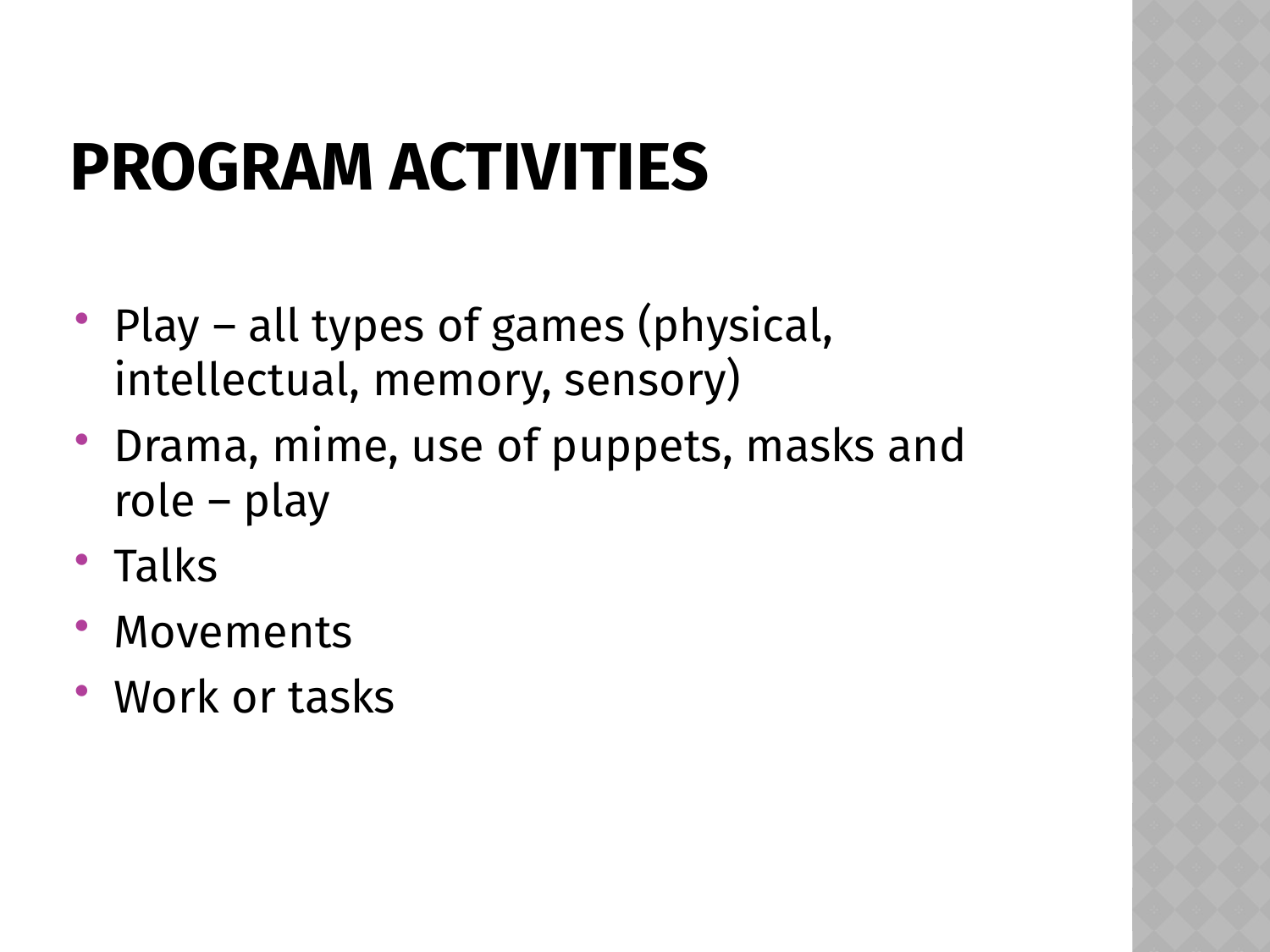

# Program Activities

Play – all types of games (physical, intellectual, memory, sensory)
Drama, mime, use of puppets, masks and role – play
Talks
Movements
Work or tasks